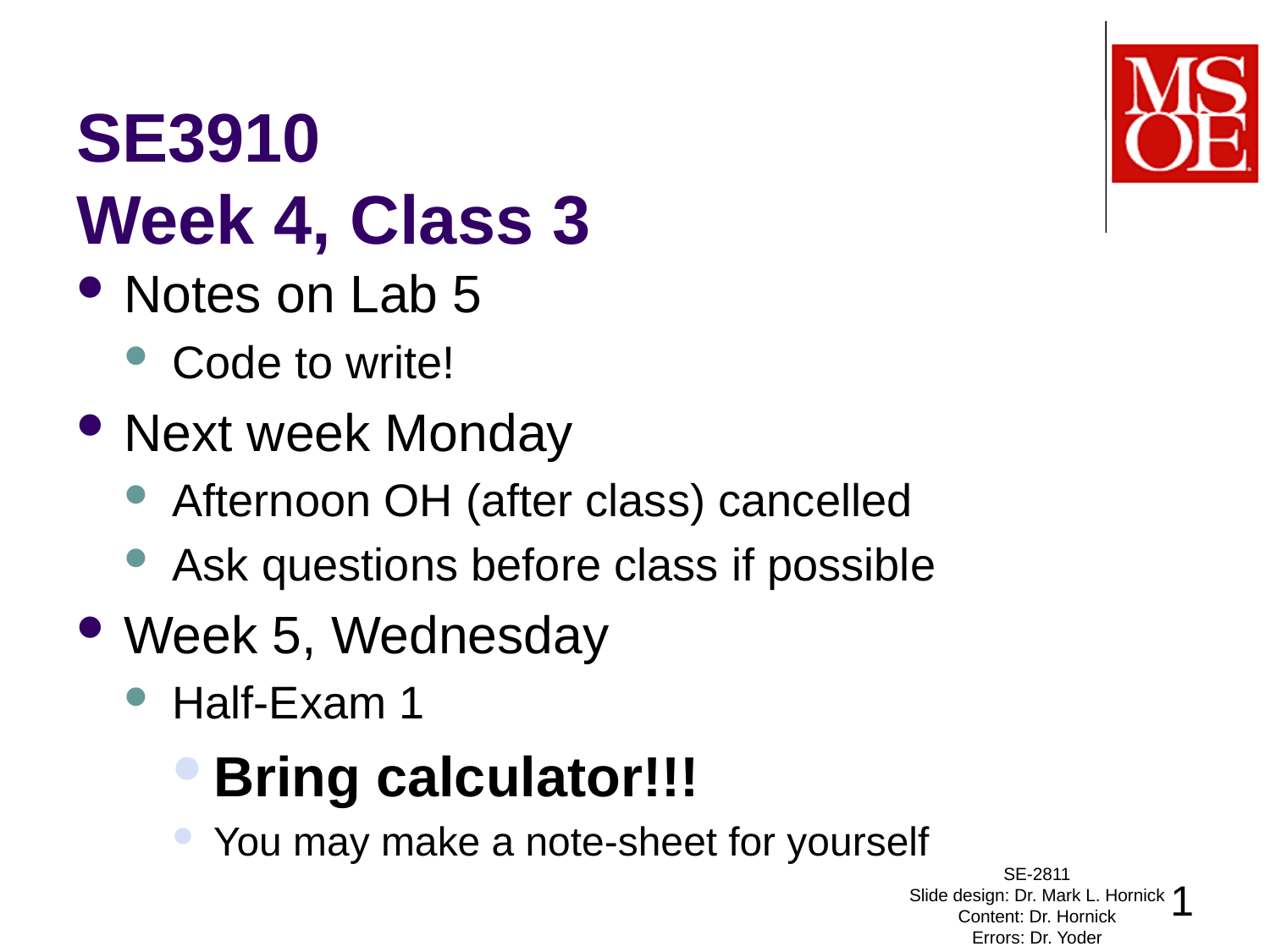

# SE3910 Week 4, Class 3
Notes on Lab 5
Code to write!
Next week Monday
Afternoon OH (after class) cancelled
Ask questions before class if possible
Week 5, Wednesday
Half-Exam 1
Bring calculator!!!
You may make a note-sheet for yourself

SE-2811
Slide design: Dr. Mark L. Hornick
Content: Dr. Hornick
Errors: Dr. Yoder
1